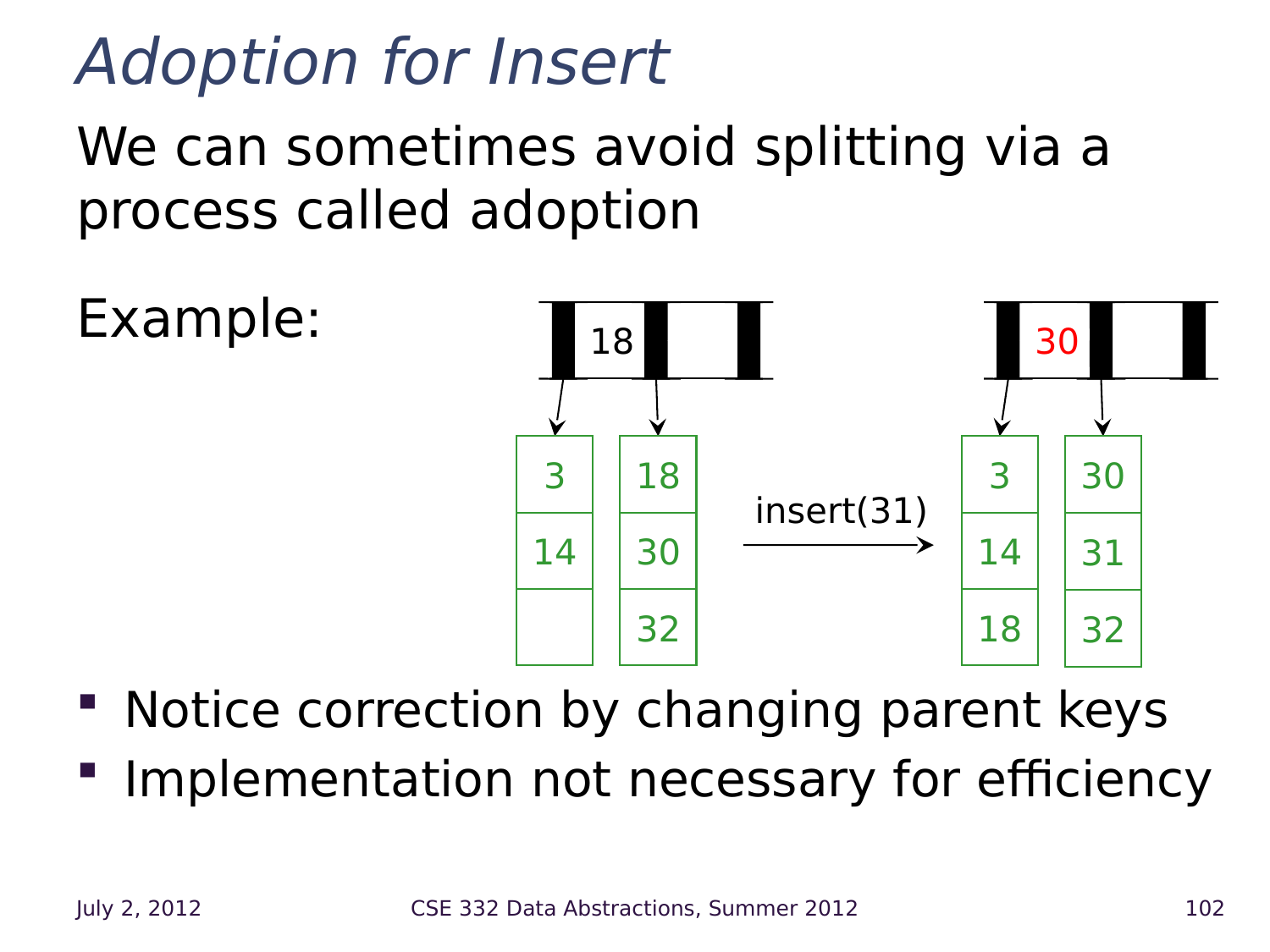

# Adoption for Insert
We can sometimes avoid splitting via a process called adoption

Example:

Notice correction by changing parent keys
Implementation not necessary for efficiency

18

30

3
18
3
30
insert(31)
14
30
14
31

32

18
32
July 2, 2012
CSE 332 Data Abstractions, Summer 2012
102